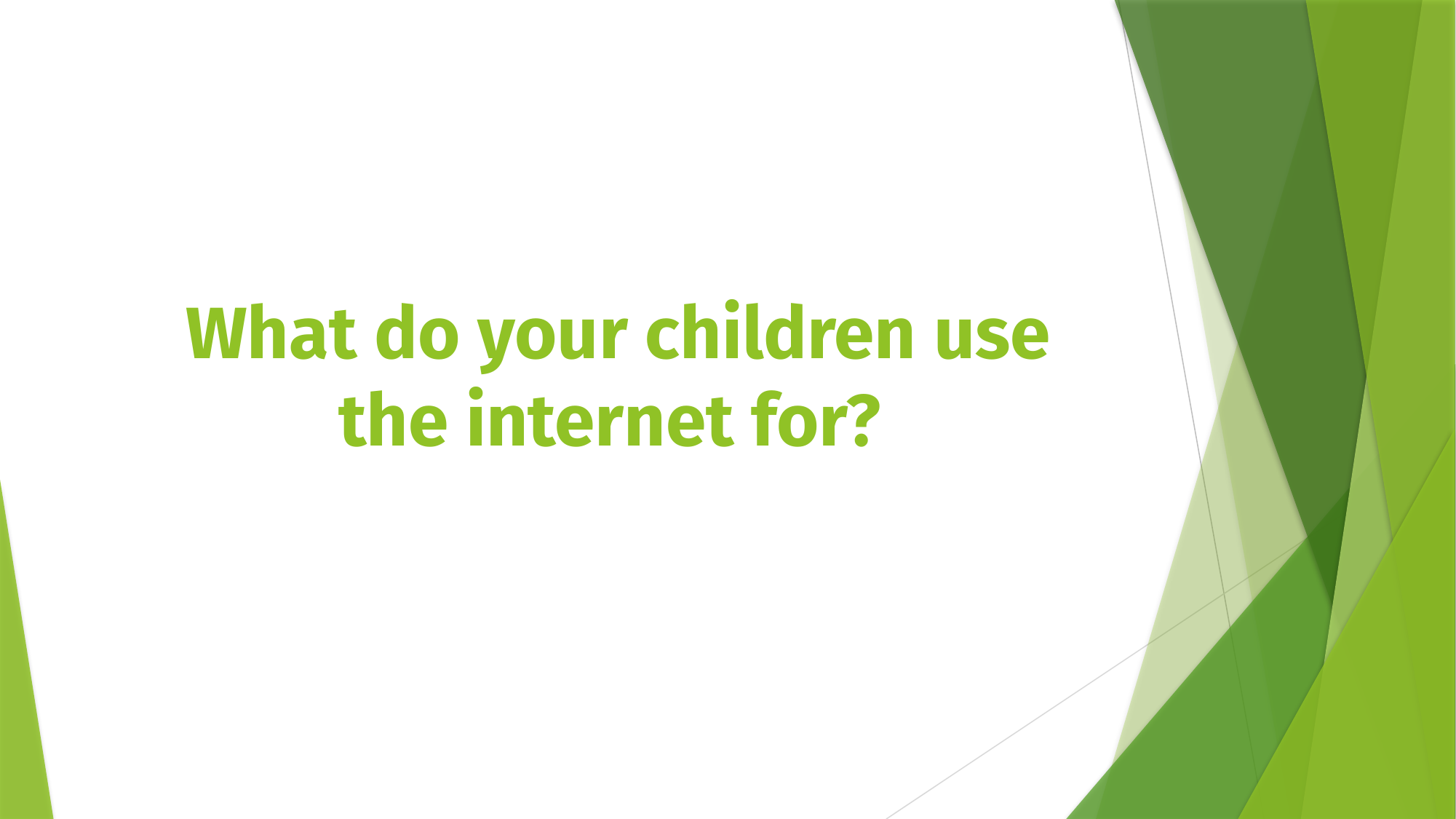

# What do your children use the internet for?